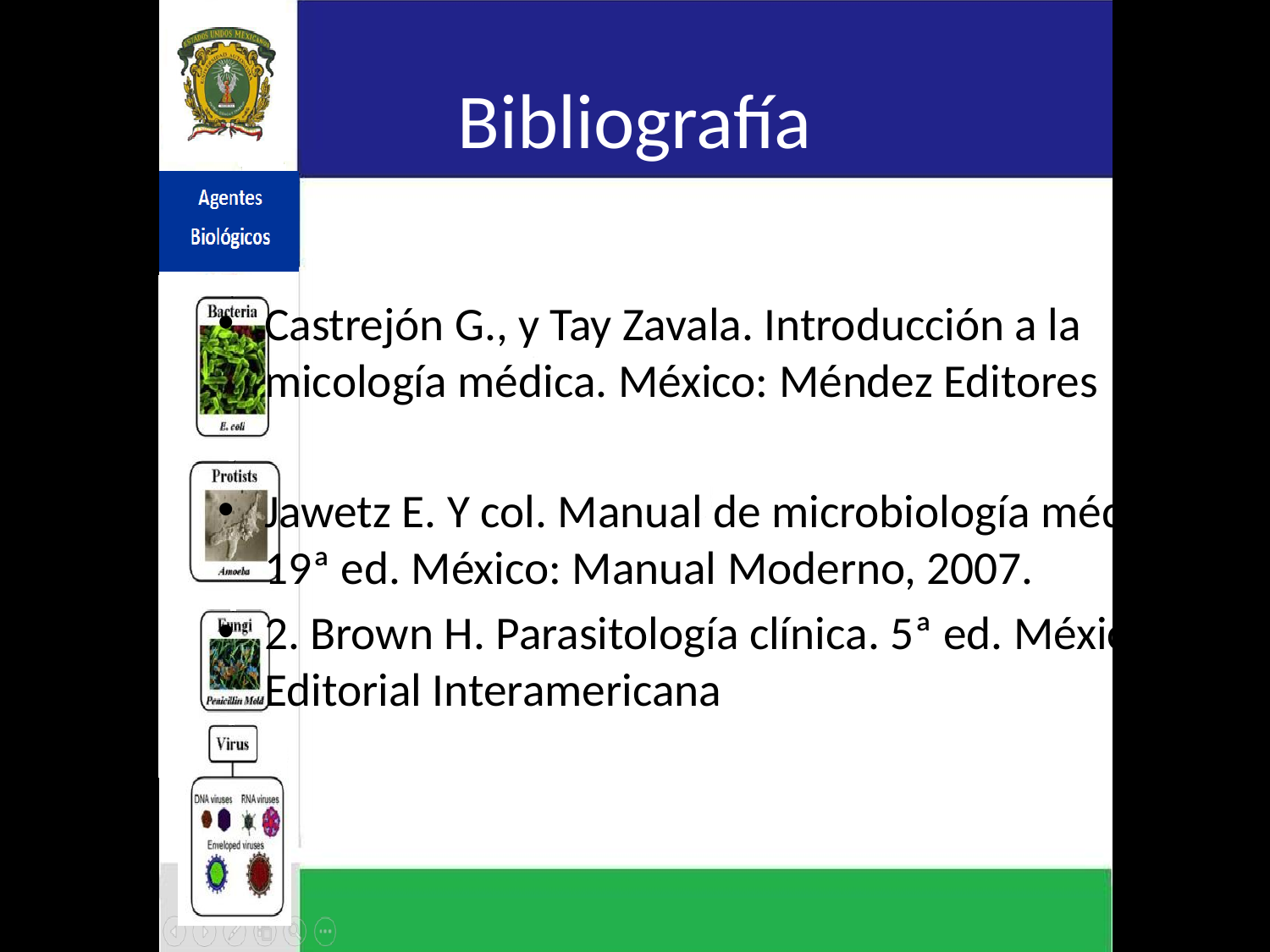

# Bibliografía

Castrejón G., y Tay Zavala. Introducción a la micología médica. México: Méndez Editores

Jawetz E. Y col. Manual de microbiología médica. 19ª ed. México: Manual Moderno, 2007.
2. Brown H. Parasitología clínica. 5ª ed. México: Editorial Interamericana